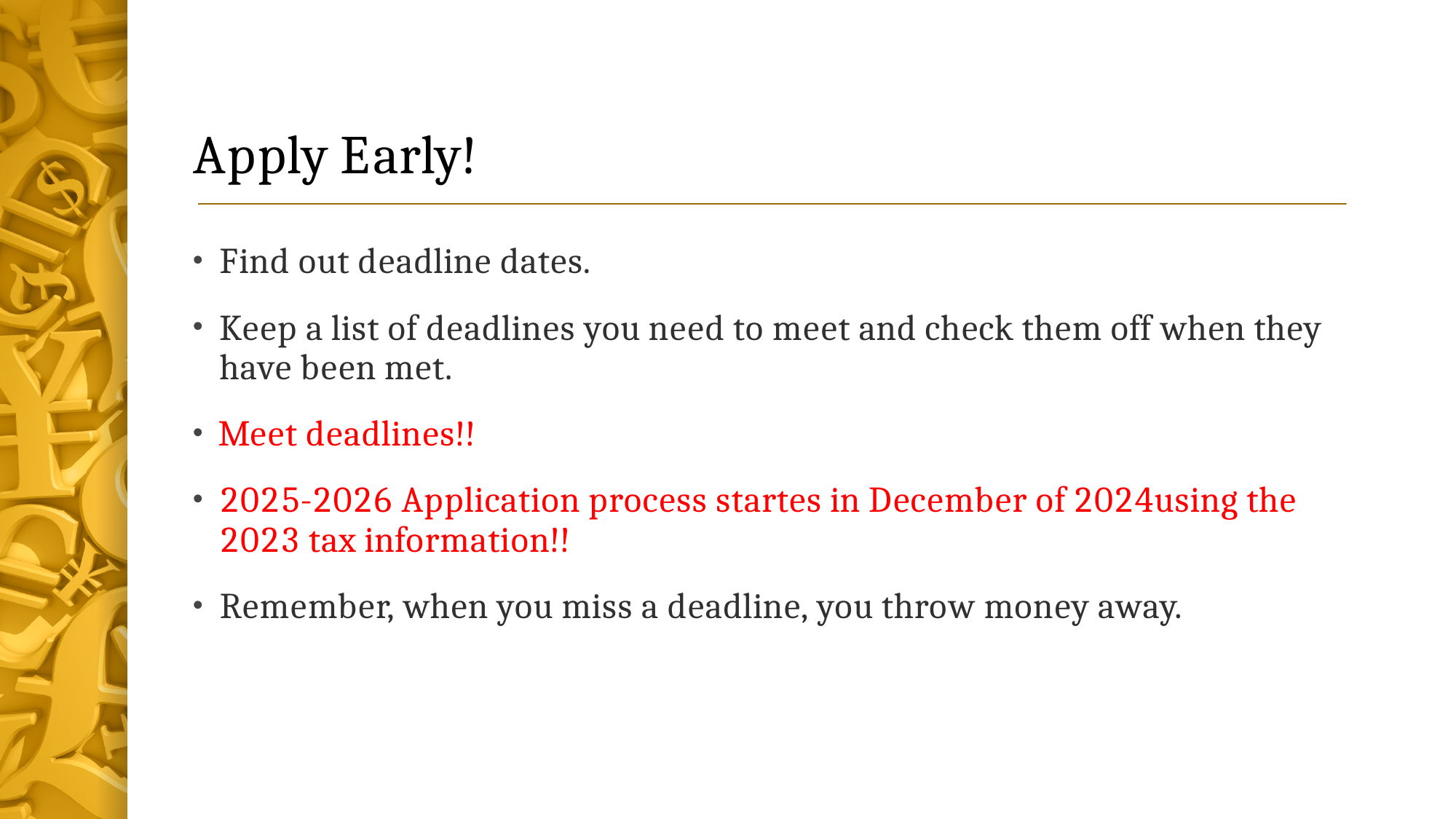

# Apply Early!
Find out deadline dates.
Keep a list of deadlines you need to meet and check them off when they have been met.
Meet deadlines!!
2025-2026 Application process startes in December of 2024using the 2023 tax information!!
Remember, when you miss a deadline, you throw money away.